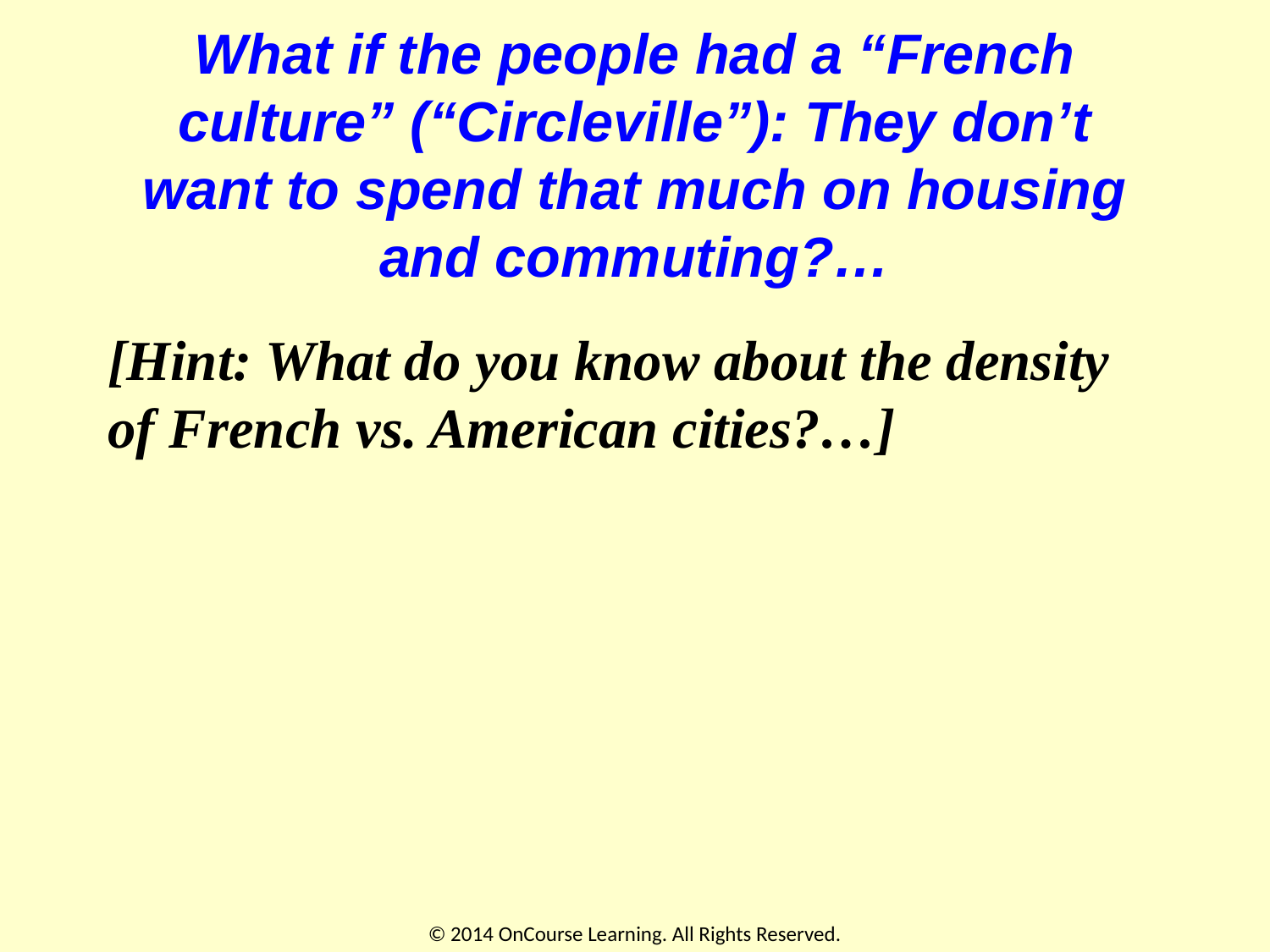

# What if the people had a “French culture” (“Circleville”): They don’t want to spend that much on housing and commuting?…
[Hint: What do you know about the density of French vs. American cities?…]
© 2014 OnCourse Learning. All Rights Reserved.
50